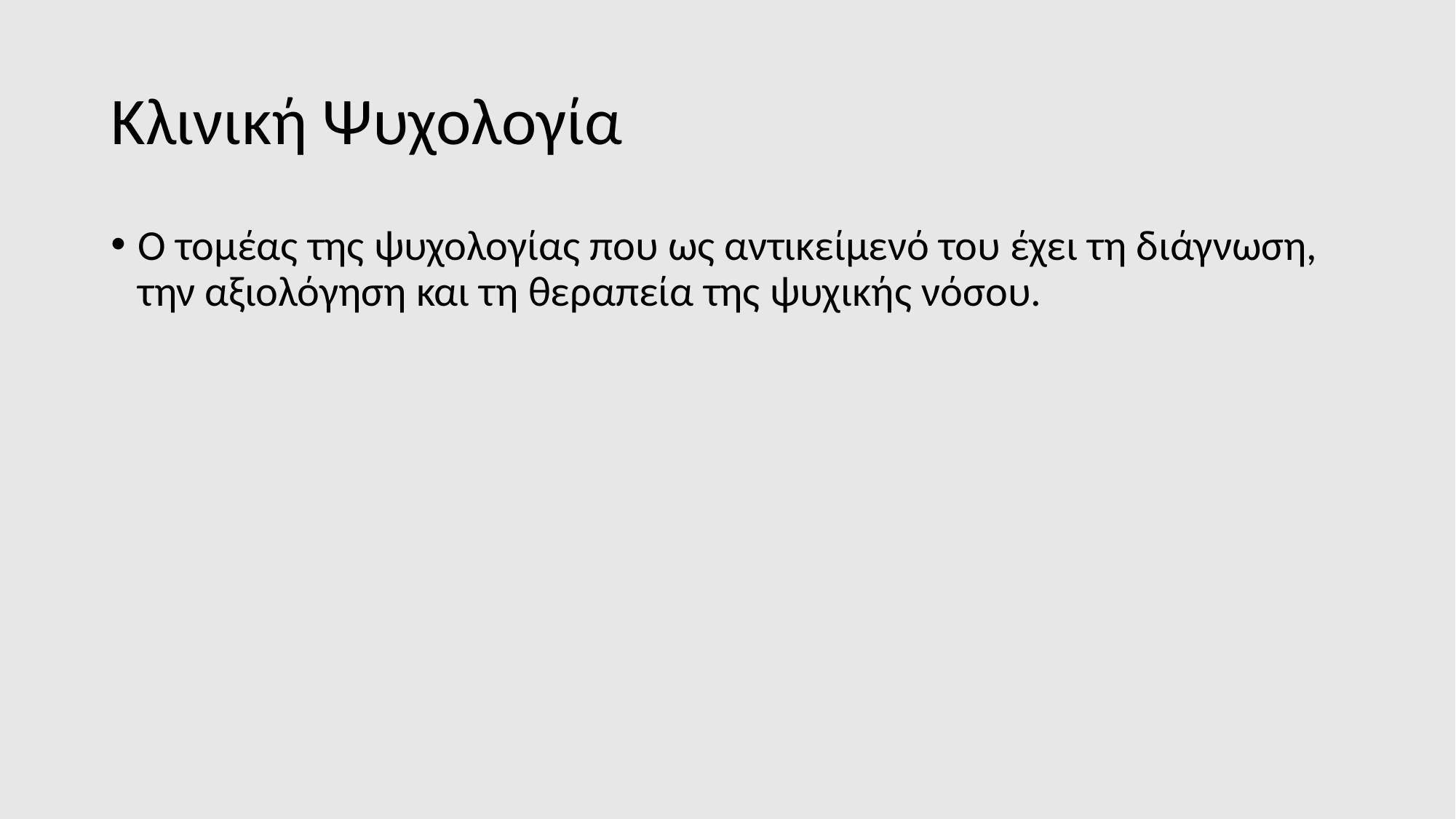

# Κλινική Ψυχολογία
Ο τομέας της ψυχολογίας που ως αντικείμενό του έχει τη διάγνωση, την αξιολόγηση και τη θεραπεία της ψυχικής νόσου.